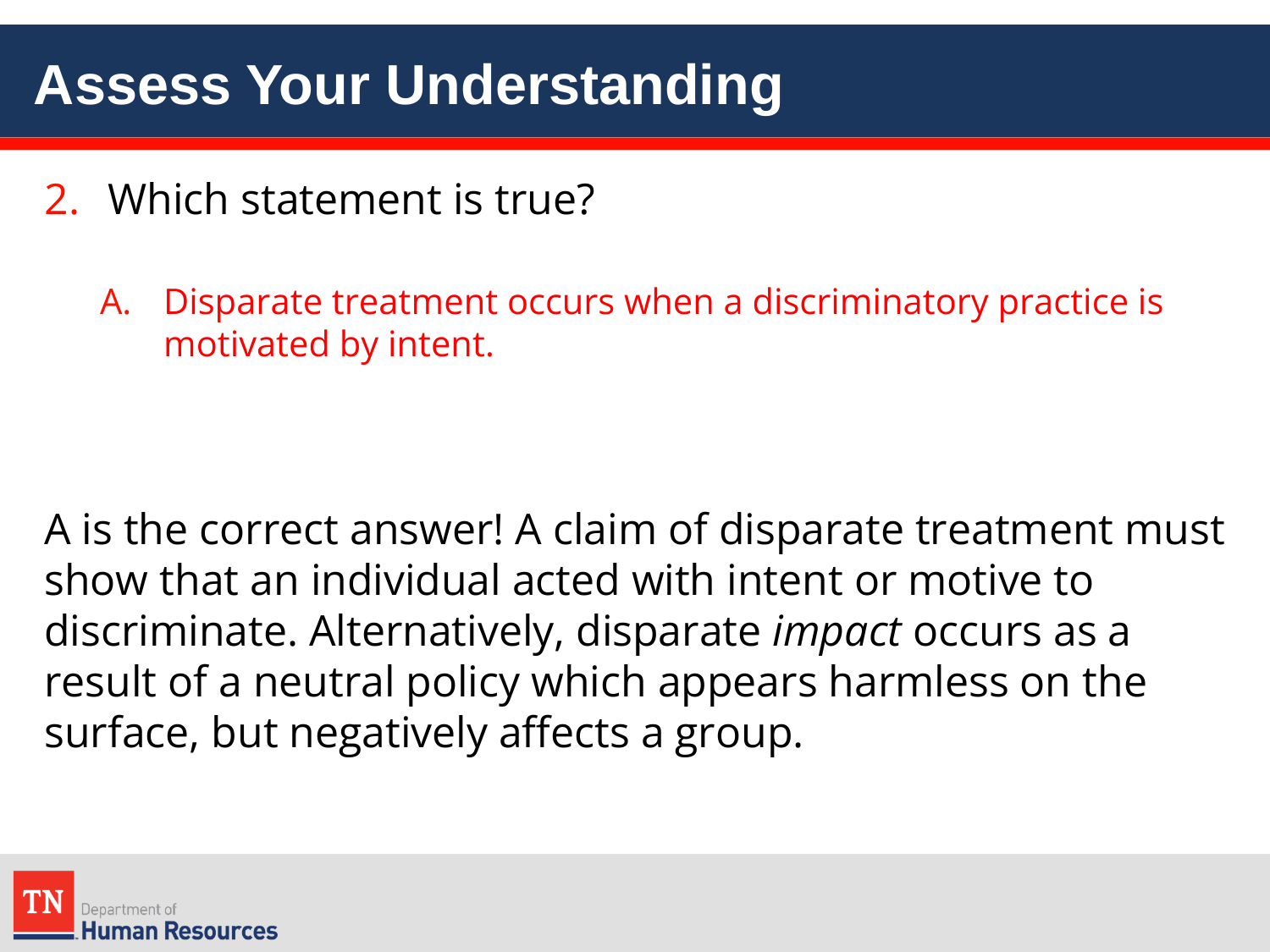

# Assess Your Understanding
Which statement is true?

Disparate treatment occurs when a discriminatory practice is motivated by intent.

A is the correct answer! A claim of disparate treatment must show that an individual acted with intent or motive to discriminate. Alternatively, disparate impact occurs as a result of a neutral policy which appears harmless on the surface, but negatively affects a group.